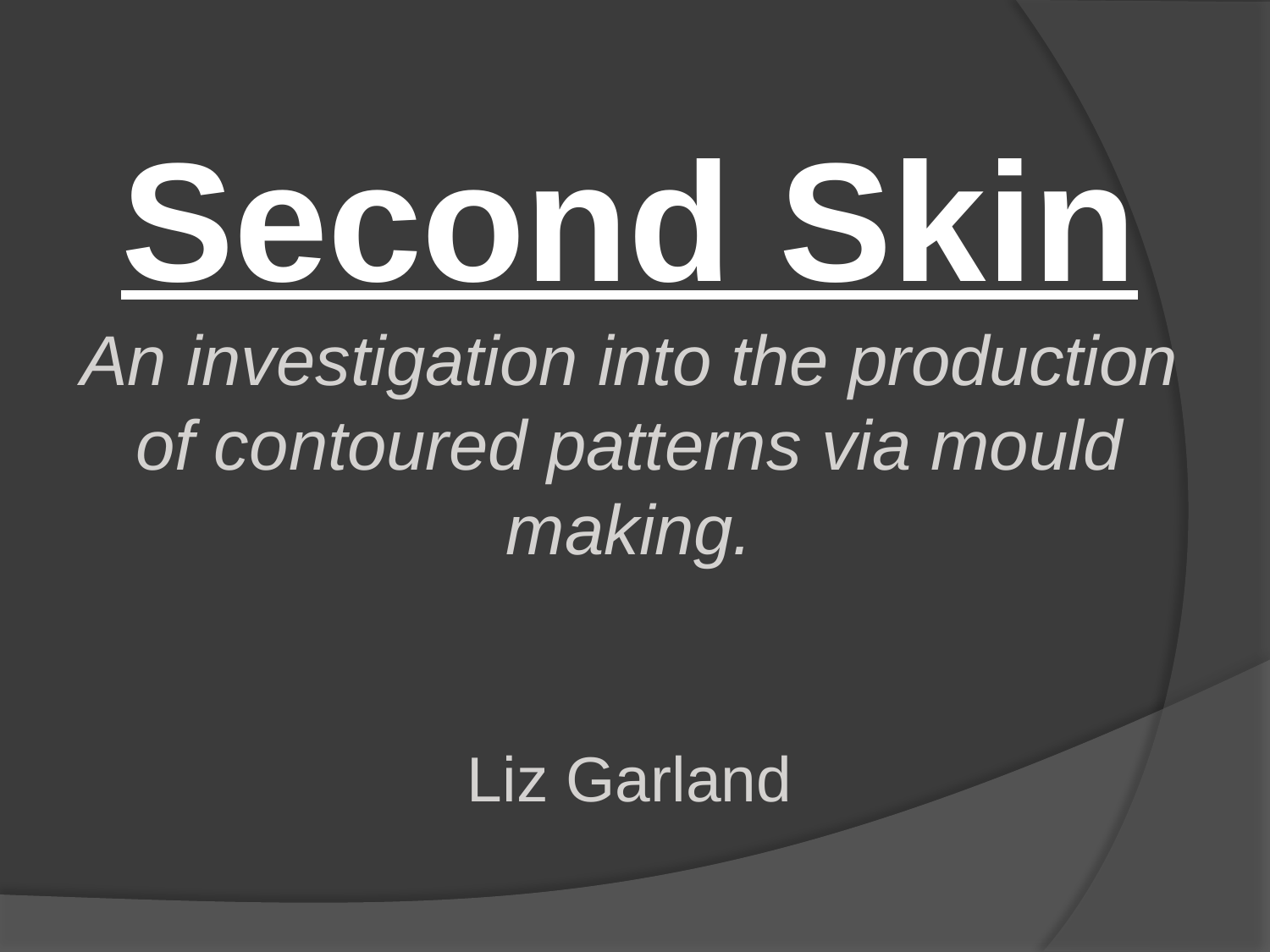

# Second Skin An investigation into the production of contoured patterns via mould making. Liz Garland